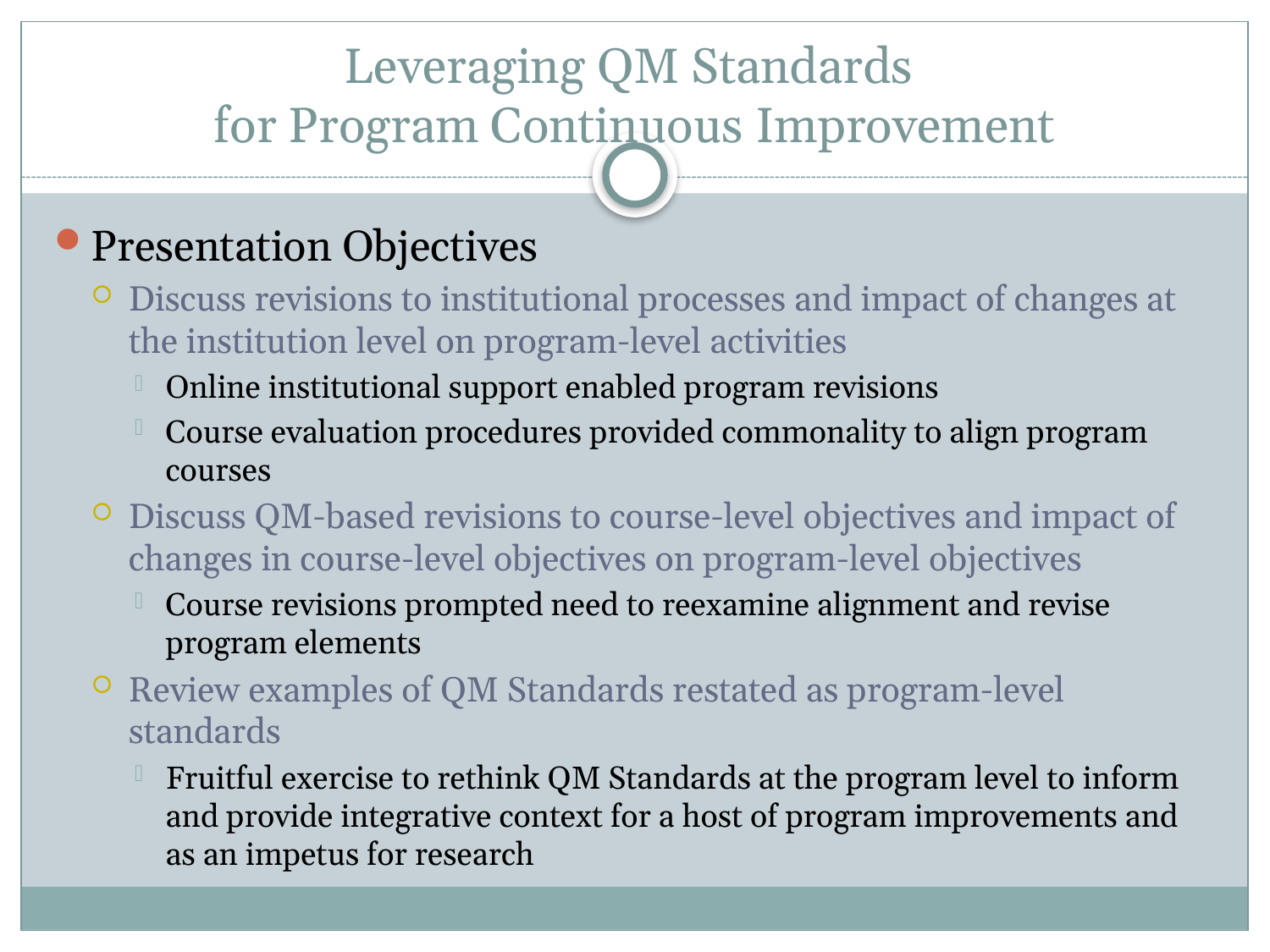

# Leveraging QM Standards for Program Continuous Improvement
Presentation Objectives
Discuss revisions to institutional processes and impact of changes at the institution level on program-level activities
Online institutional support enabled program revisions
Course evaluation procedures provided commonality to align program courses
Discuss QM-based revisions to course-level objectives and impact of changes in course-level objectives on program-level objectives
Course revisions prompted need to reexamine alignment and revise program elements
Review examples of QM Standards restated as program-level standards
Fruitful exercise to rethink QM Standards at the program level to inform and provide integrative context for a host of program improvements and as an impetus for research